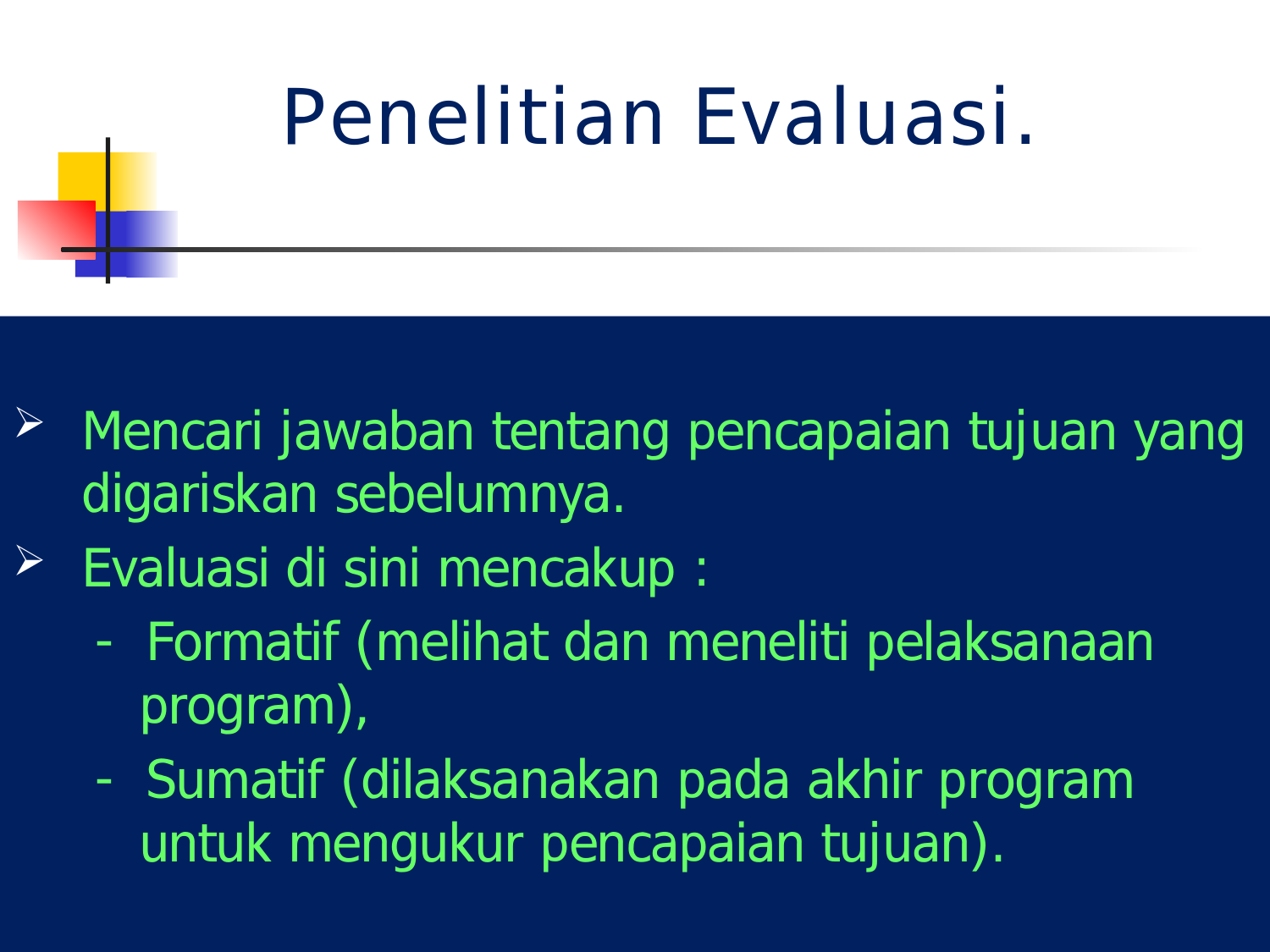

# Penelitian Evaluasi.

Mencari jawaban tentang pencapaian tujuan yang digariskan sebelumnya.
Evaluasi di sini mencakup :
     -  Formatif (melihat dan meneliti pelaksanaan program),
     -  Sumatif (dilaksanakan pada akhir program untuk mengukur pencapaian tujuan).